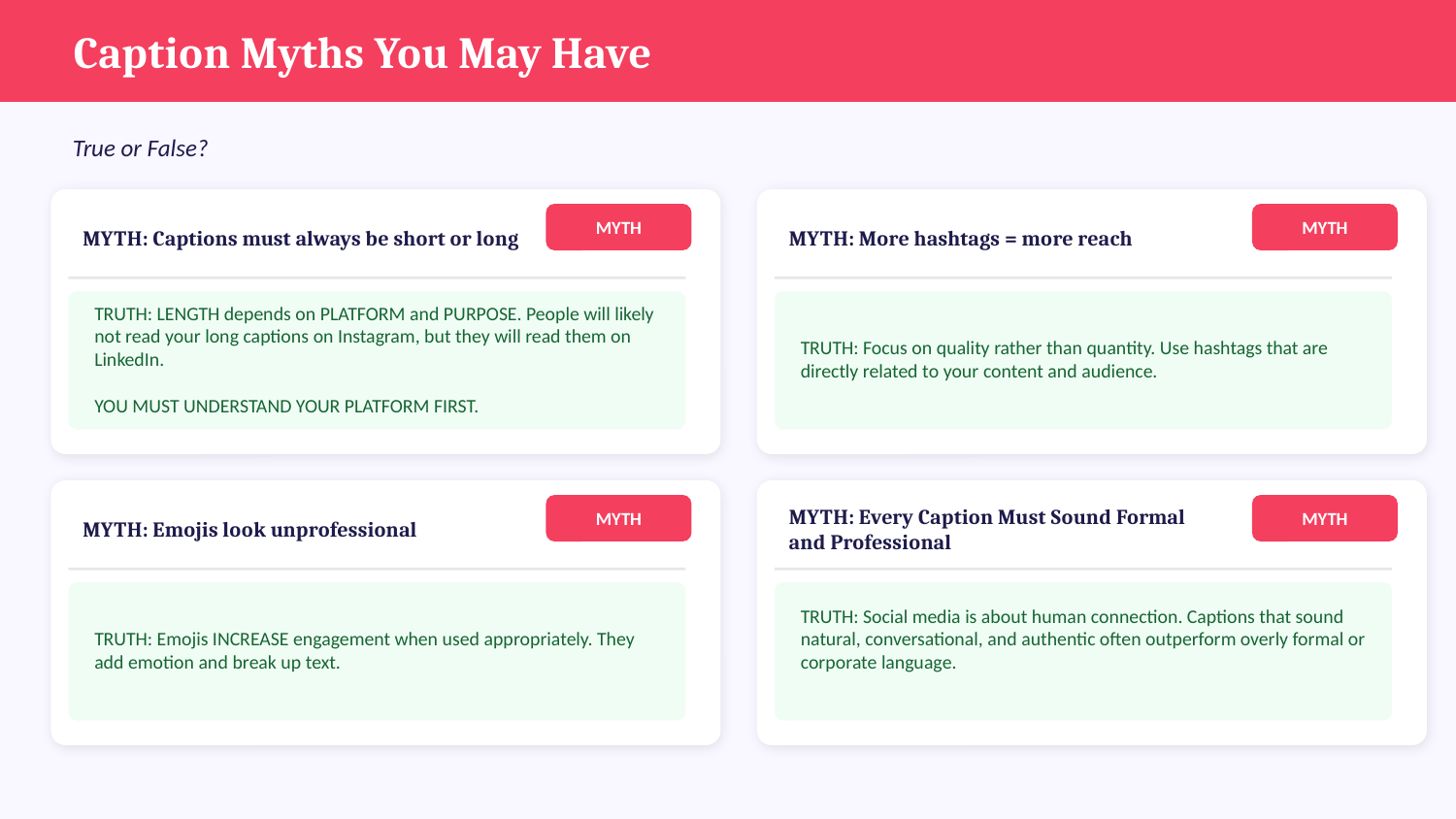

Caption Myths You May Have
True or False?

MYTH

MYTH
MYTH: Captions must always be short or long
MYTH: More hashtags = more reach

TRUTH: LENGTH depends on PLATFORM and PURPOSE. People will likely not read your long captions on Instagram, but they will read them on LinkedIn.
YOU MUST UNDERSTAND YOUR PLATFORM FIRST.
TRUTH: Focus on quality rather than quantity. Use hashtags that are directly related to your content and audience.

MYTH

MYTH
MYTH: Emojis look unprofessional
MYTH: Every Caption Must Sound Formal and Professional

TRUTH: Emojis INCREASE engagement when used appropriately. They add emotion and break up text.
TRUTH: Social media is about human connection. Captions that sound natural, conversational, and authentic often outperform overly formal or corporate language.